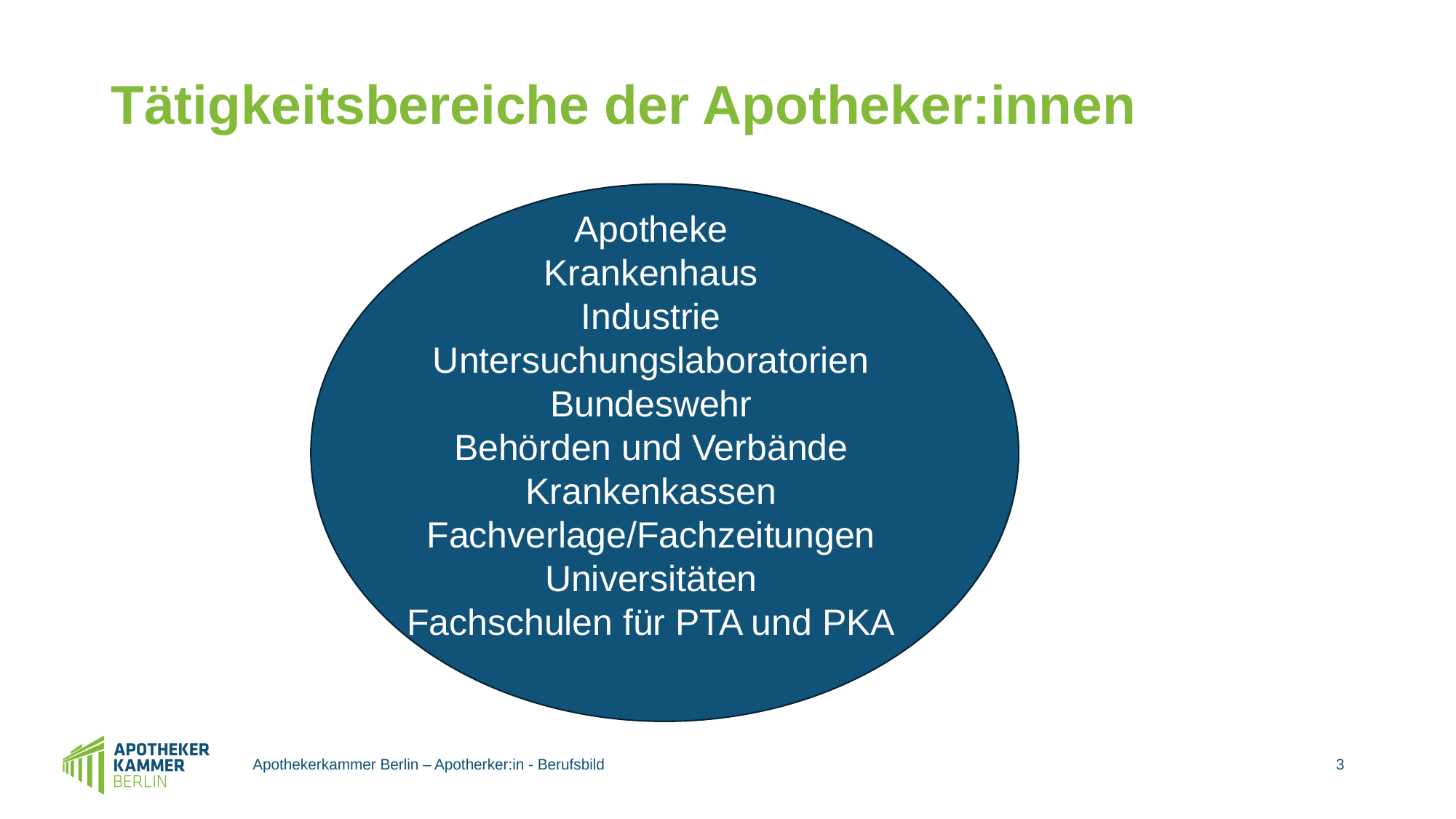

# Tätigkeitsbereiche der Apotheker:innen

Apotheke
Krankenhaus
Industrie
Untersuchungslaboratorien
Bundeswehr
Behörden und Verbände
Krankenkassen
Fachverlage/Fachzeitungen
Universitäten
Fachschulen für PTA und PKA
Apothekerkammer Berlin – Apotherker:in - Berufsbild
3